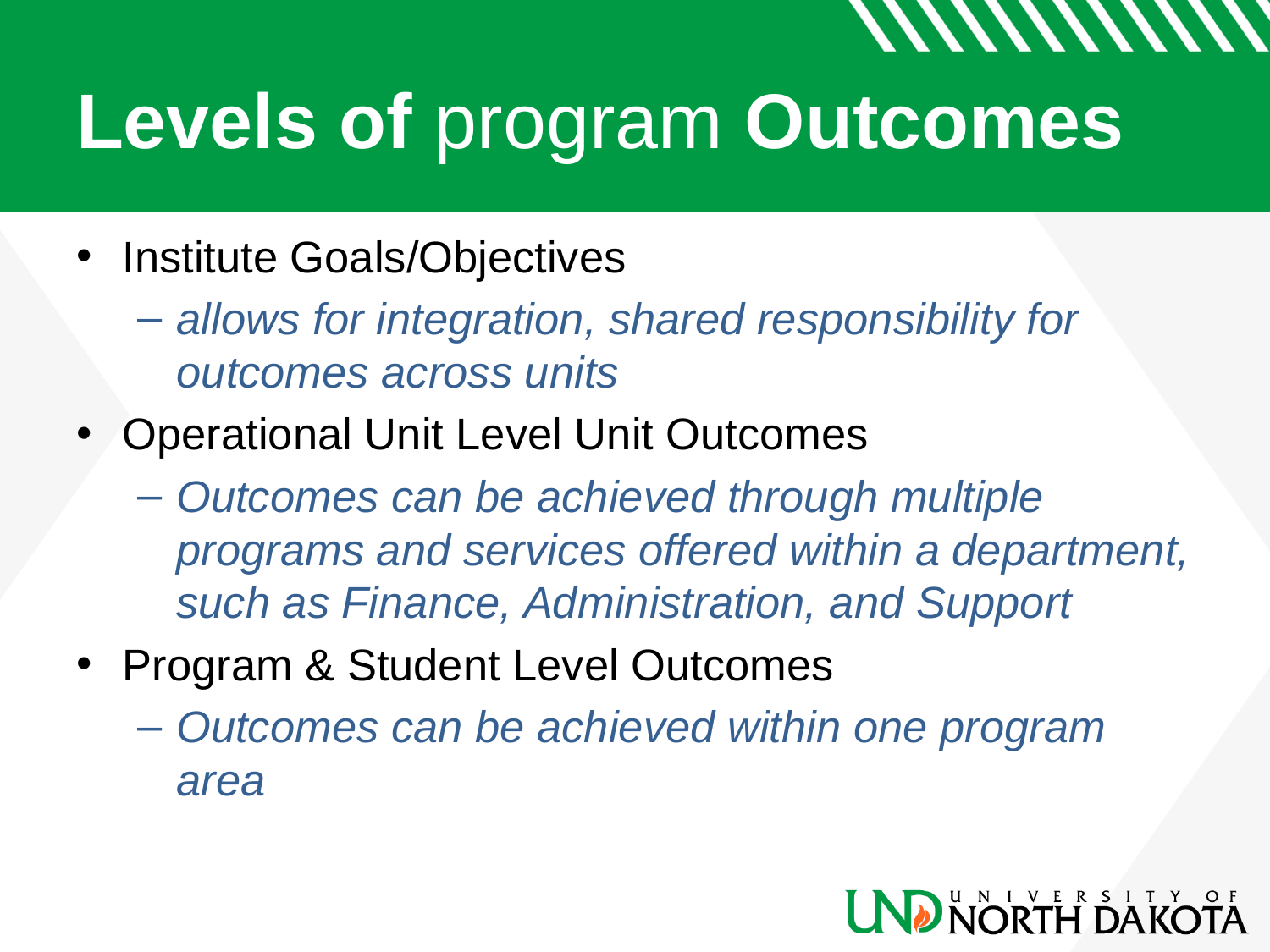

# Levels of program Outcomes
Institute Goals/Objectives
allows for integration, shared responsibility for outcomes across units
Operational Unit Level Unit Outcomes
Outcomes can be achieved through multiple programs and services offered within a department, such as Finance, Administration, and Support
Program & Student Level Outcomes
Outcomes can be achieved within one program area